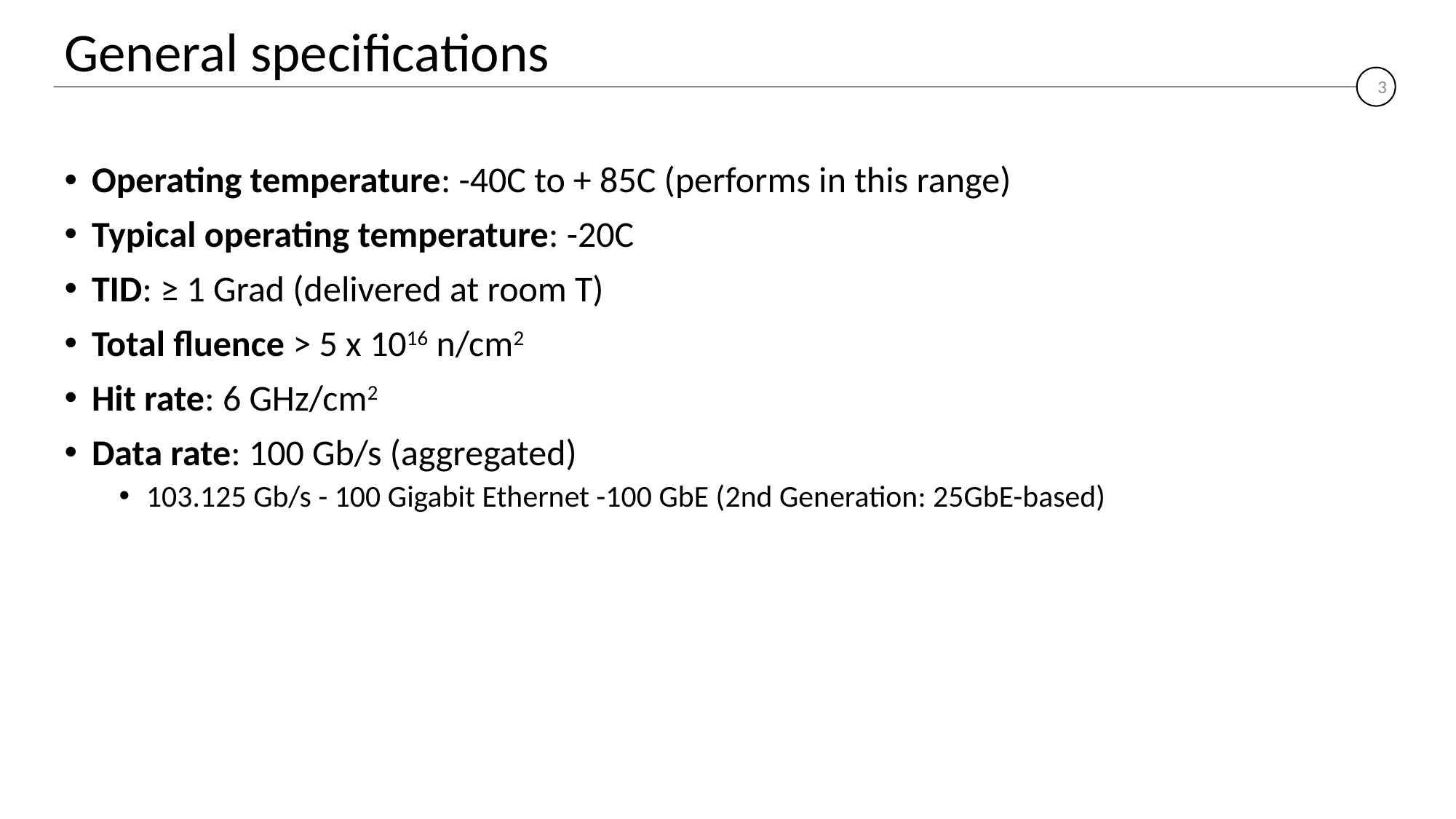

# General specifications
3
Operating temperature: -40C to + 85C (performs in this range)
Typical operating temperature: -20C
TID: ≥ 1 Grad (delivered at room T)
Total fluence > 5 x 1016 n/cm2
Hit rate: 6 GHz/cm2
Data rate: 100 Gb/s (aggregated)
103.125 Gb/s - 100 Gigabit Ethernet -100 GbE (2nd Generation: 25GbE-based)